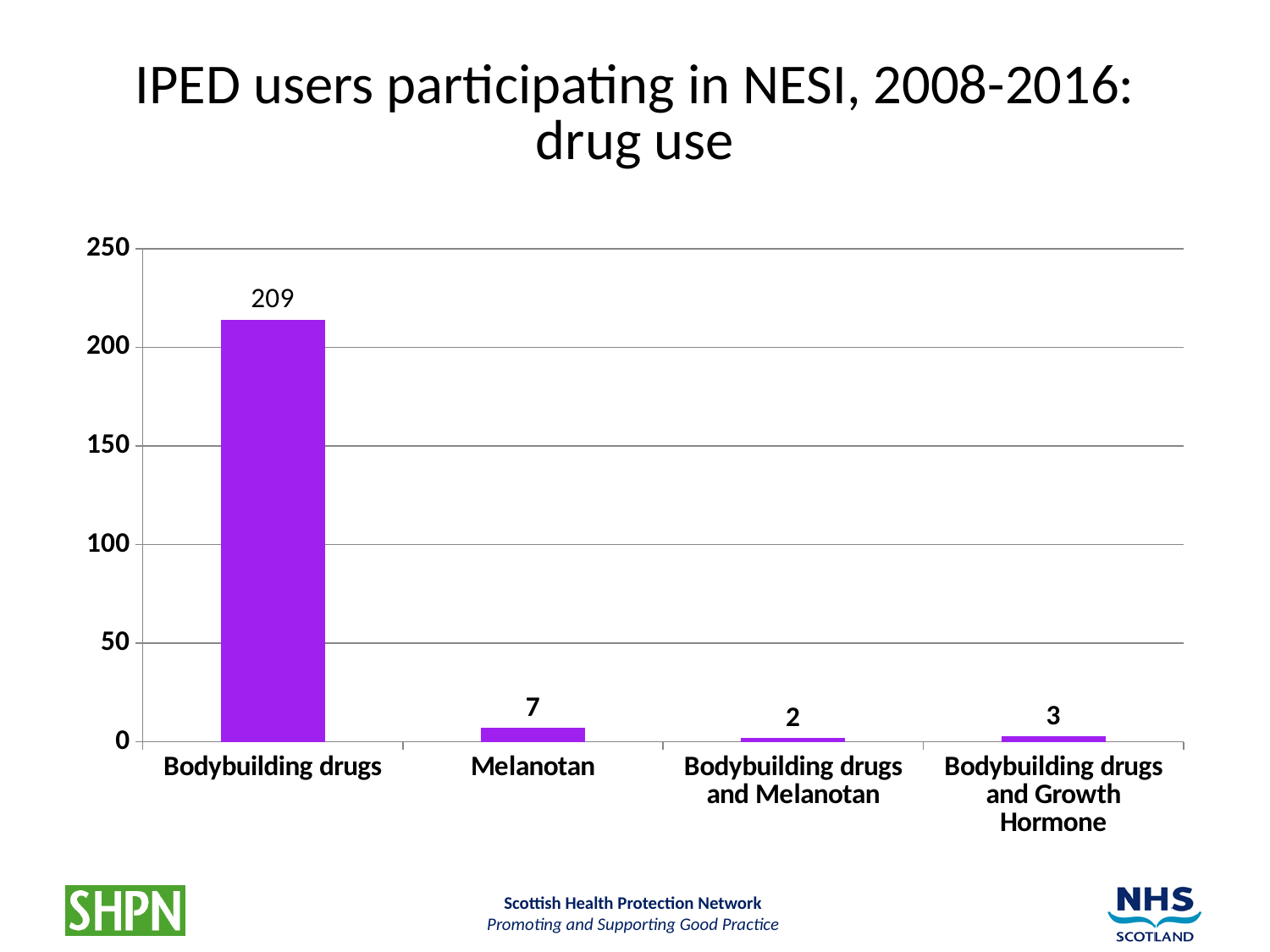

# IPED users participating in NESI, 2008-2016: drug use

### Chart

| Category |  |
|---|---|
| Bodybuilding drugs | 214.0 |
| Melanotan | 7.0 |
| Bodybuilding drugs and Melanotan | 2.0 |
| Bodybuilding drugs and Growth Hormone | 3.0 |